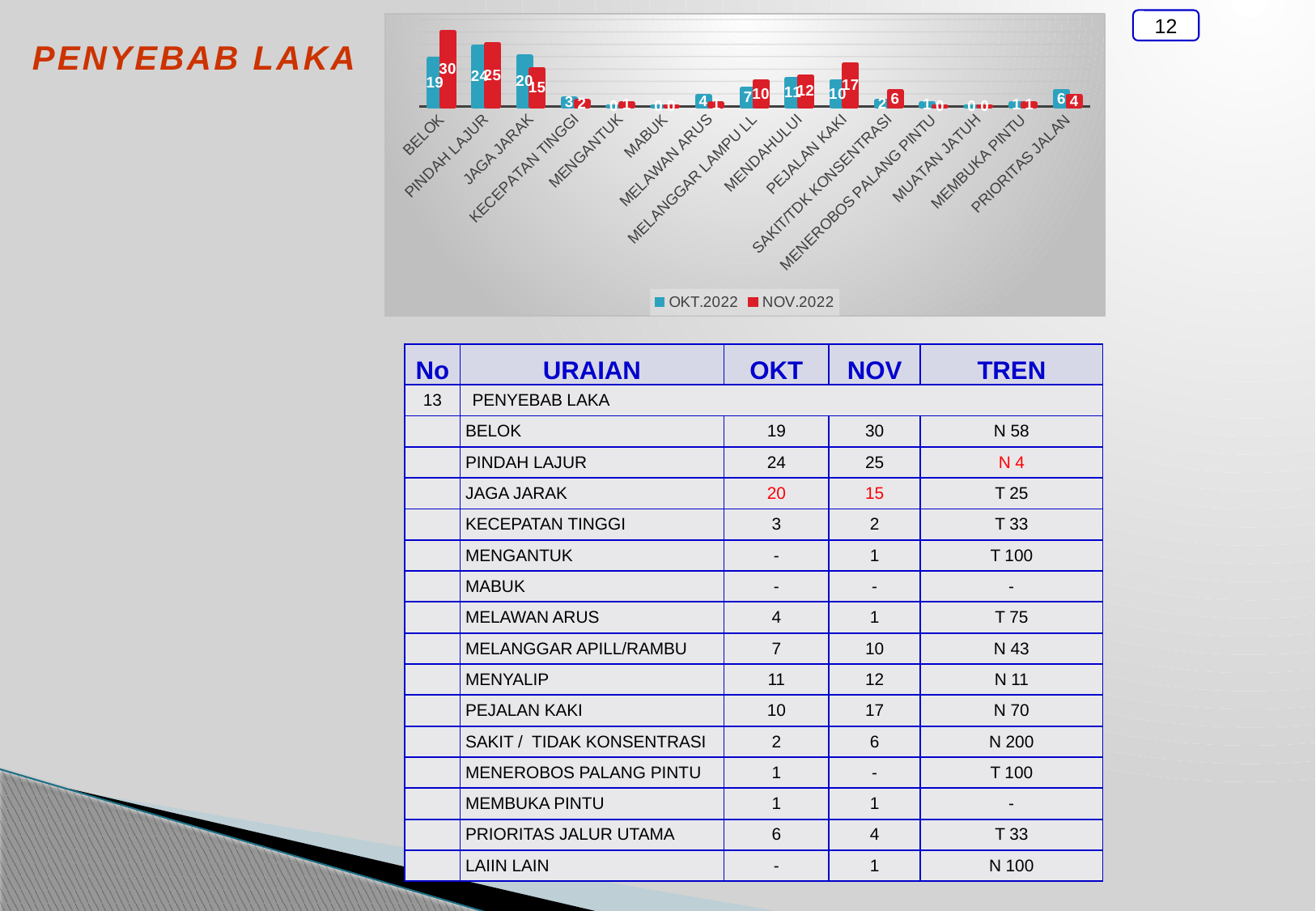

12

### Chart

| Category | OKT.2022 | NOV.2022 |
|---|---|---|
| BELOK | 19.0 | 30.0 |
| PINDAH LAJUR | 24.0 | 25.0 |
| JAGA JARAK | 20.0 | 15.0 |
| KECEPATAN TINGGI | 3.0 | 2.0 |
| MENGANTUK | 0.0 | 1.0 |
| MABUK | 0.0 | 0.0 |
| MELAWAN ARUS | 4.0 | 1.0 |
| MELANGGAR LAMPU LL | 7.0 | 10.0 |
| MENDAHULUI | 11.0 | 12.0 |
| PEJALAN KAKI | 10.0 | 17.0 |
| SAKIT/TDK KONSENTRASI | 2.0 | 6.0 |
| MENEROBOS PALANG PINTU | 1.0 | 0.0 |
| MUATAN JATUH | 0.0 | 0.0 |
| MEMBUKA PINTU | 1.0 | 1.0 |
| PRIORITAS JALAN | 6.0 | 4.0 |
Penyebab laka
| No | URAIAN | OKT | NOV | TREN |
| --- | --- | --- | --- | --- |
| 13 | PENYEBAB LAKA |  |  |  |
|  | BELOK | 19 | 30 | N 58 |
|  | PINDAH LAJUR | 24 | 25 | N 4 |
|  | JAGA JARAK | 20 | 15 | T 25 |
|  | KECEPATAN TINGGI | 3 | 2 | T 33 |
|  | MENGANTUK | - | 1 | T 100 |
|  | MABUK | - | - | - |
|  | MELAWAN ARUS | 4 | 1 | T 75 |
|  | MELANGGAR APILL/RAMBU | 7 | 10 | N 43 |
|  | MENYALIP | 11 | 12 | N 11 |
|  | PEJALAN KAKI | 10 | 17 | N 70 |
|  | SAKIT / TIDAK KONSENTRASI | 2 | 6 | N 200 |
|  | MENEROBOS PALANG PINTU | 1 | - | T 100 |
|  | MEMBUKA PINTU | 1 | 1 | - |
|  | PRIORITAS JALUR UTAMA | 6 | 4 | T 33 |
|  | LAIIN LAIN | - | 1 | N 100 |